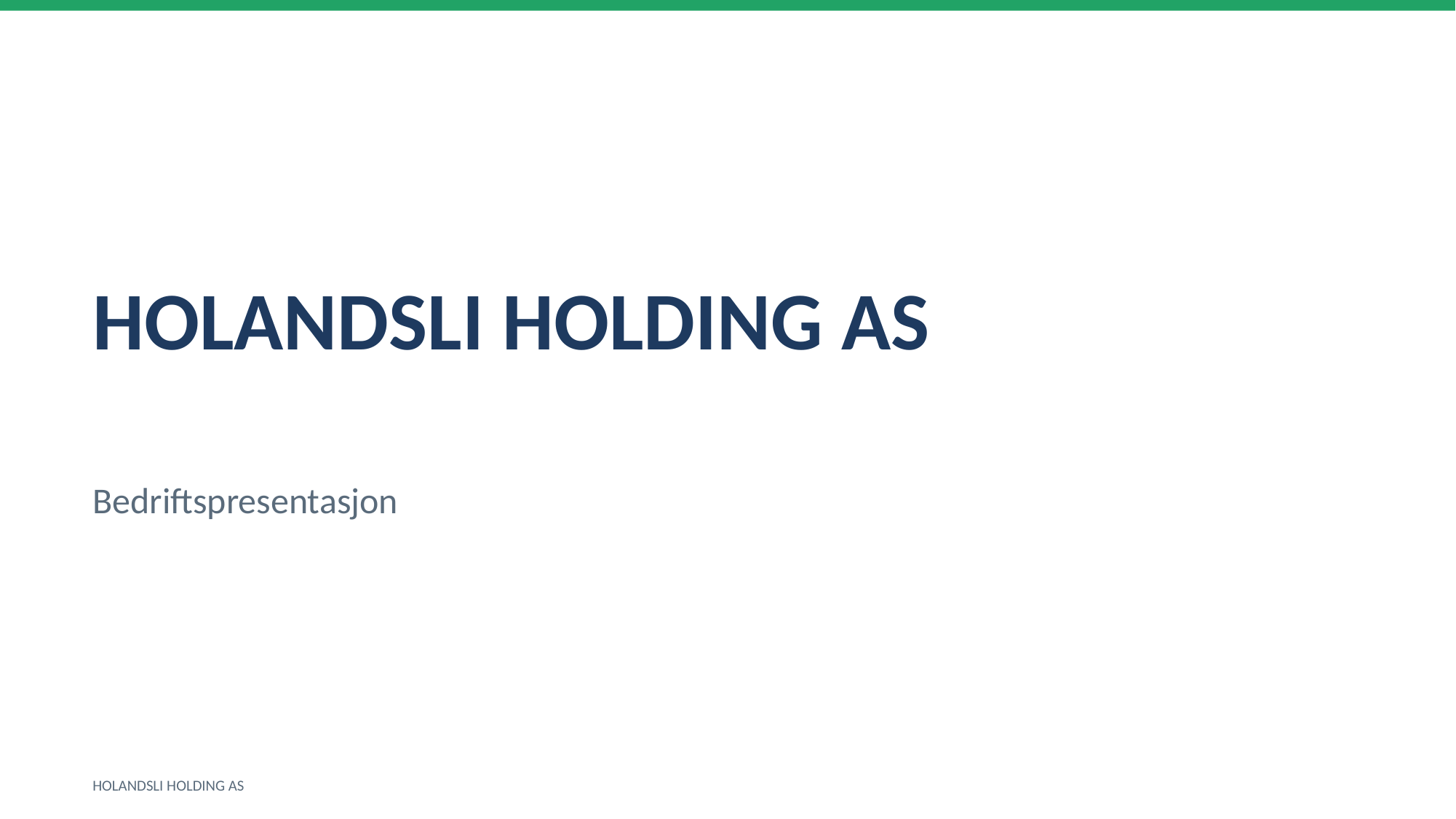

HOLANDSLI HOLDING AS
Bedriftspresentasjon
HOLANDSLI HOLDING AS